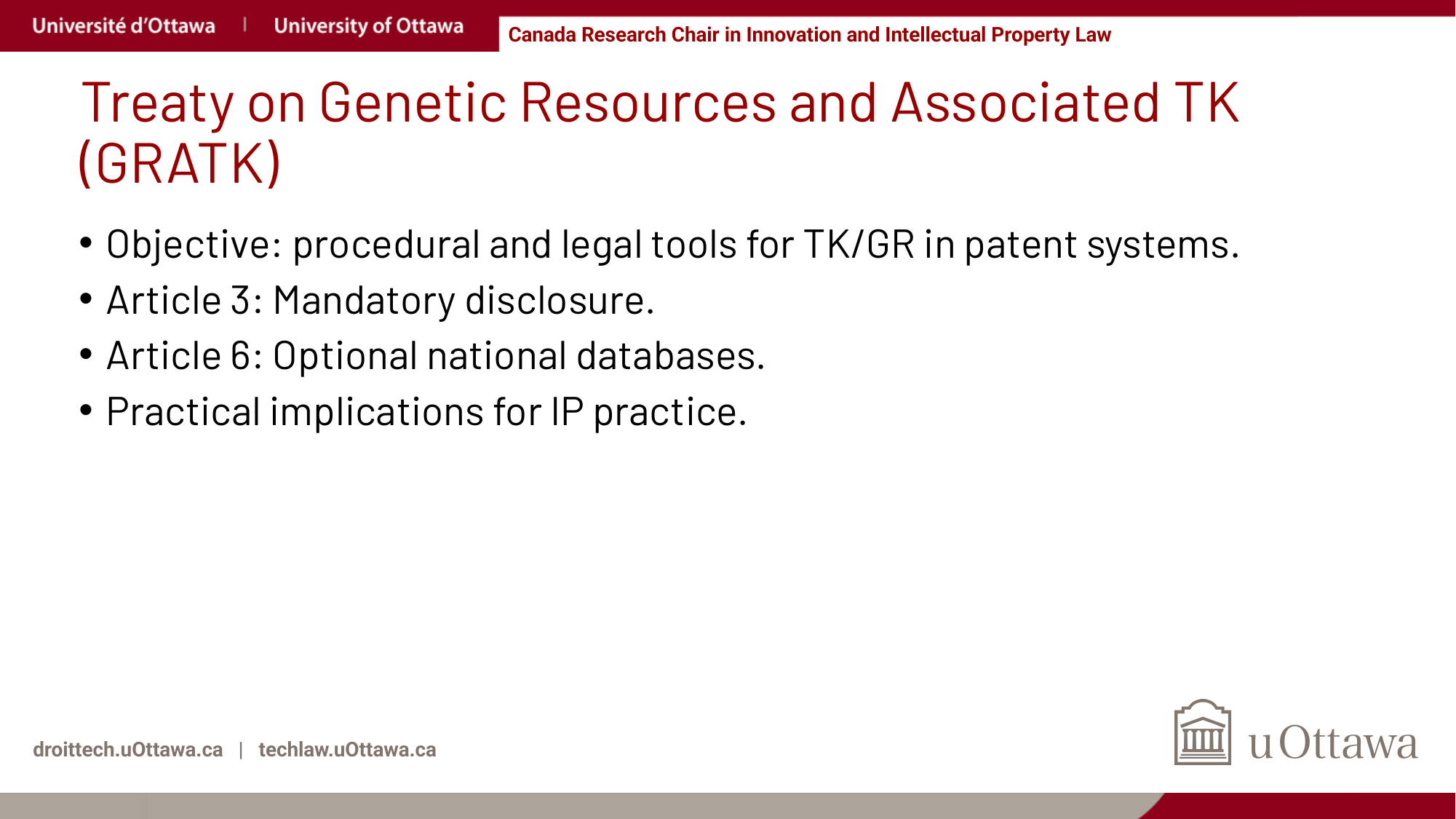

# Treaty on Genetic Resources and Associated TK (GRATK)
Objective: procedural and legal tools for TK/GR in patent systems.
Article 3: Mandatory disclosure.
Article 6: Optional national databases.
Practical implications for IP practice.